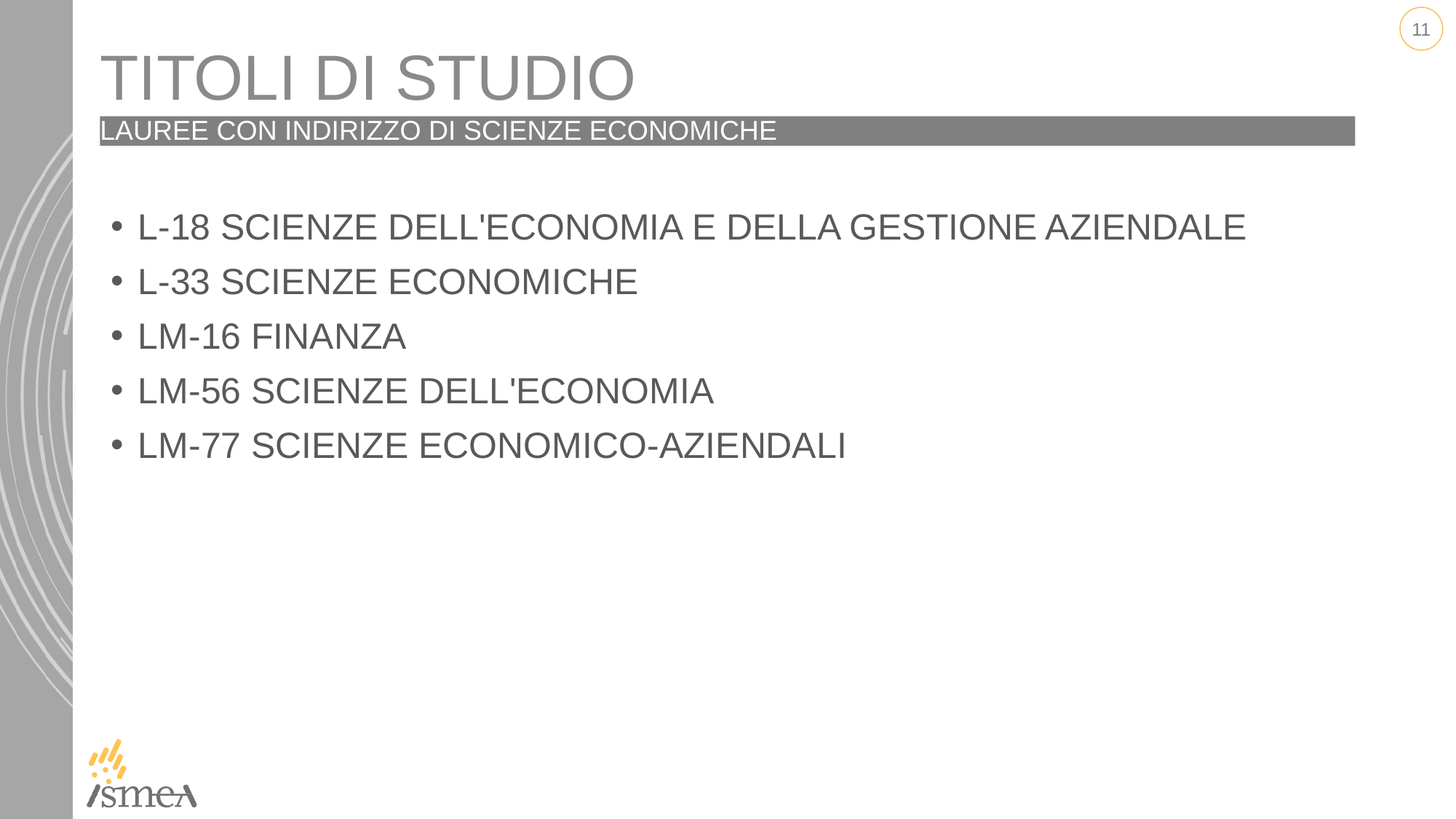

# Titoli di studio
LAUREE CON INDIRIZZO DI SCIENZE ECONOMICHE
L-18 SCIENZE DELL'ECONOMIA E DELLA GESTIONE AZIENDALE
L-33 SCIENZE ECONOMICHE
LM-16 FINANZA
LM-56 SCIENZE DELL'ECONOMIA
LM-77 SCIENZE ECONOMICO-AZIENDALI